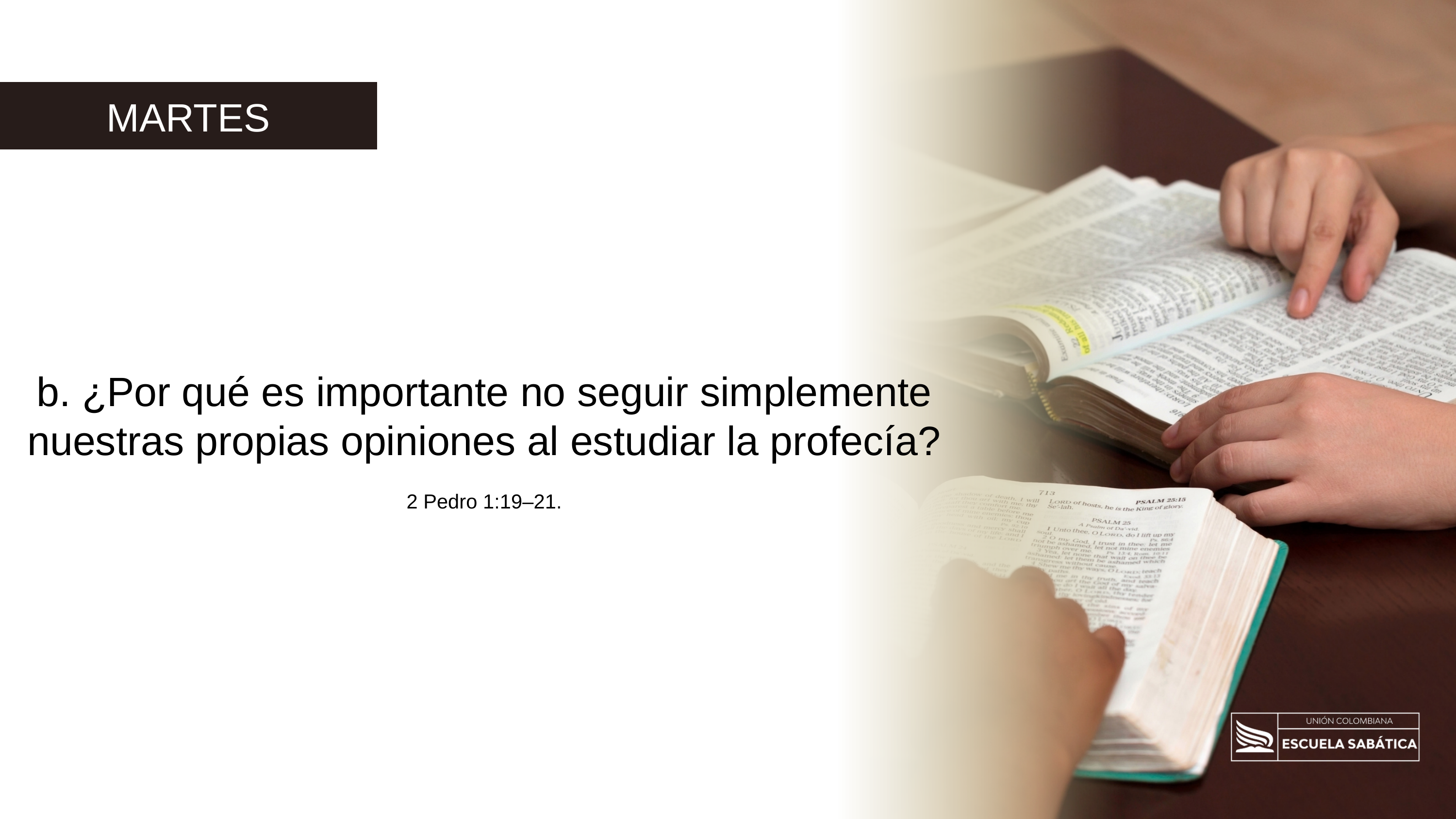

MARTES
b. ¿Por qué es importante no seguir simplemente nuestras propias opiniones al estudiar la profecía? 2 Pedro 1:19–21.